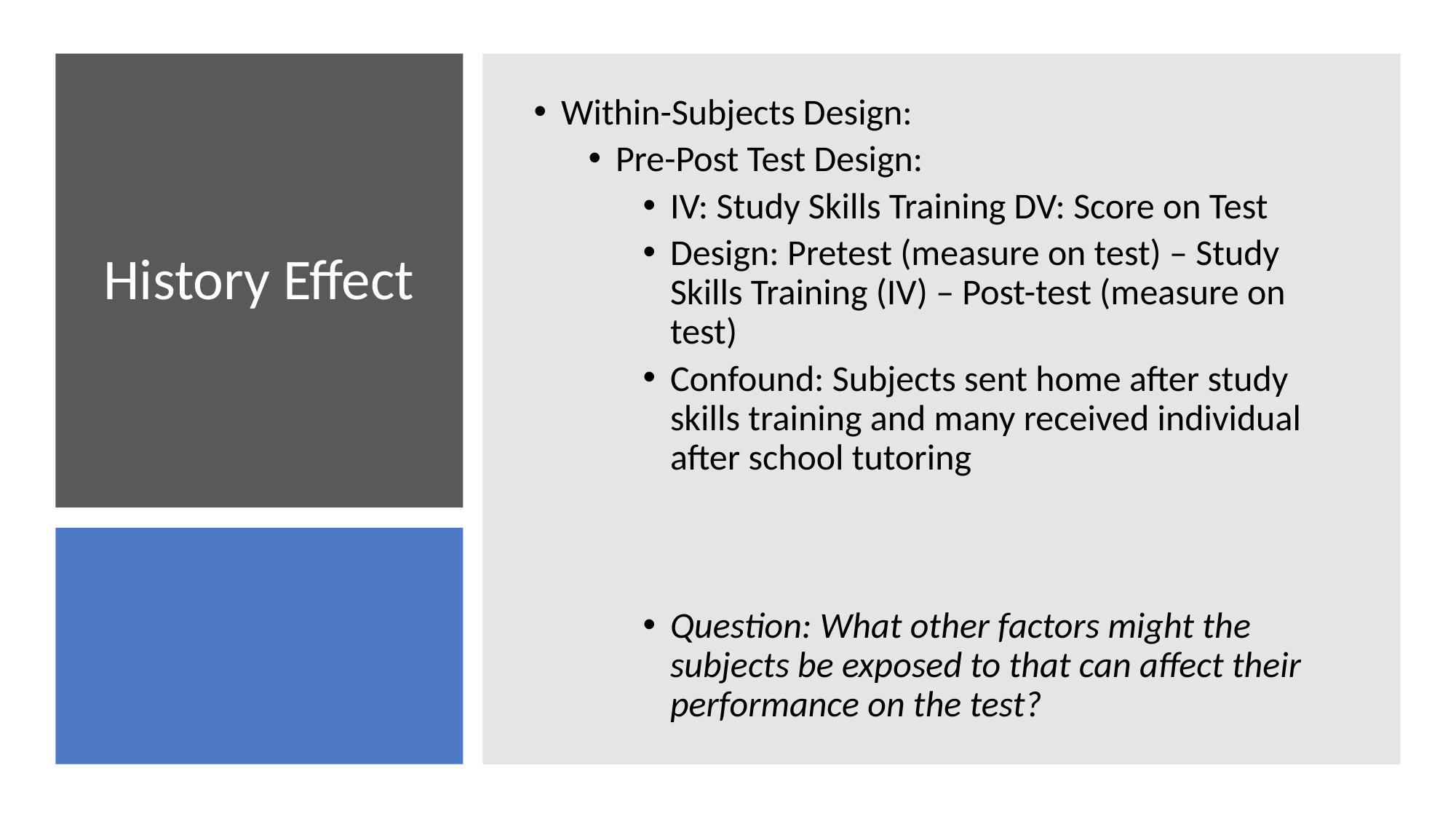

Within-Subjects Design:
Pre-Post Test Design:
IV: Study Skills Training DV: Score on Test
Design: Pretest (measure on test) – Study Skills Training (IV) – Post-test (measure on test)
Confound: Subjects sent home after study skills training and many received individual after school tutoring

Question: What other factors might the subjects be exposed to that can affect their performance on the test?
# History Effect